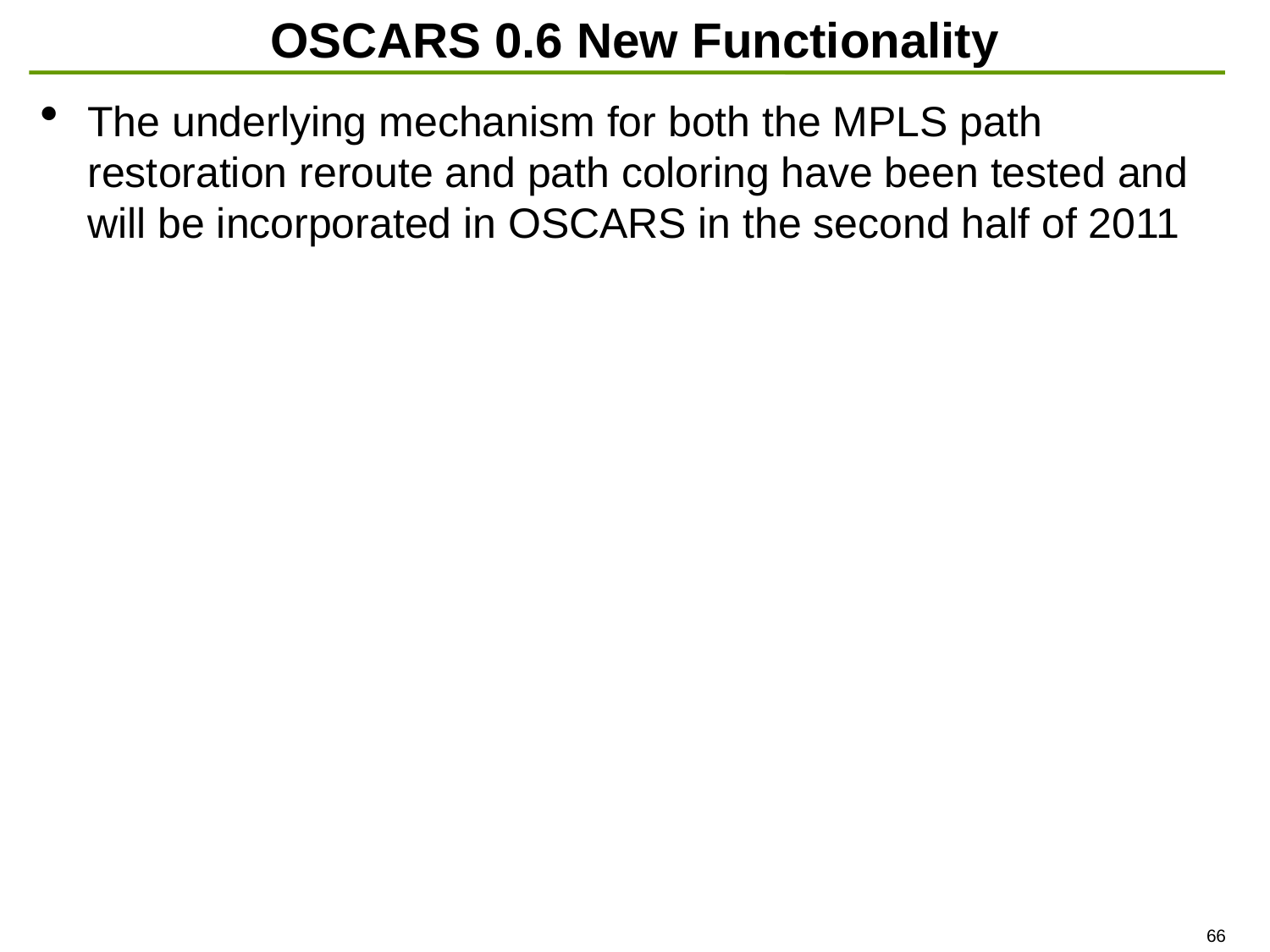

# OSCARS 0.6 New Functionality
The underlying mechanism for both the MPLS path restoration reroute and path coloring have been tested and will be incorporated in OSCARS in the second half of 2011